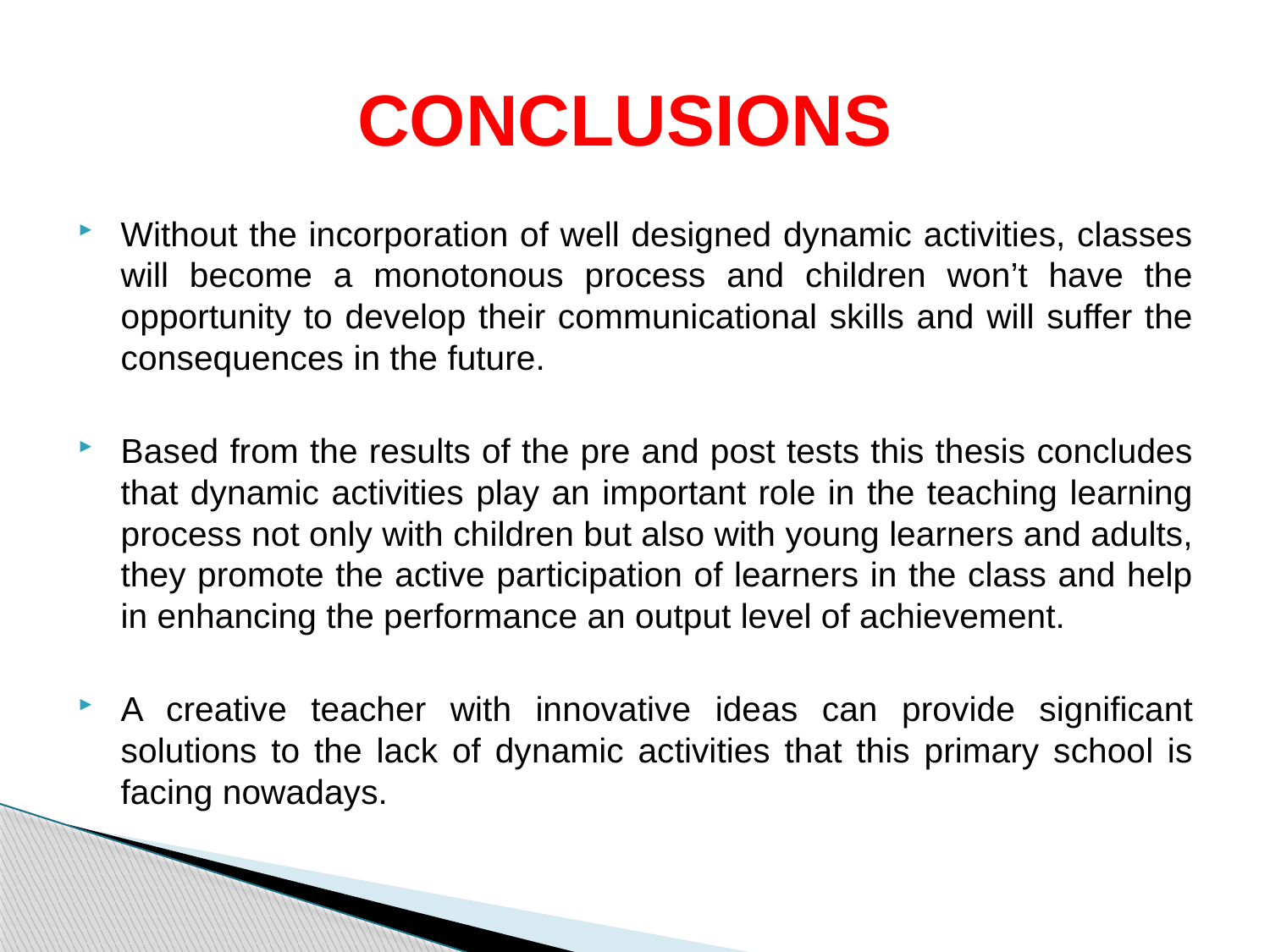

# CONCLUSIONS
Without the incorporation of well designed dynamic activities, classes will become a monotonous process and children won’t have the opportunity to develop their communicational skills and will suffer the consequences in the future.

Based from the results of the pre and post tests this thesis concludes that dynamic activities play an important role in the teaching learning process not only with children but also with young learners and adults, they promote the active participation of learners in the class and help in enhancing the performance an output level of achievement.

A creative teacher with innovative ideas can provide significant solutions to the lack of dynamic activities that this primary school is facing nowadays.